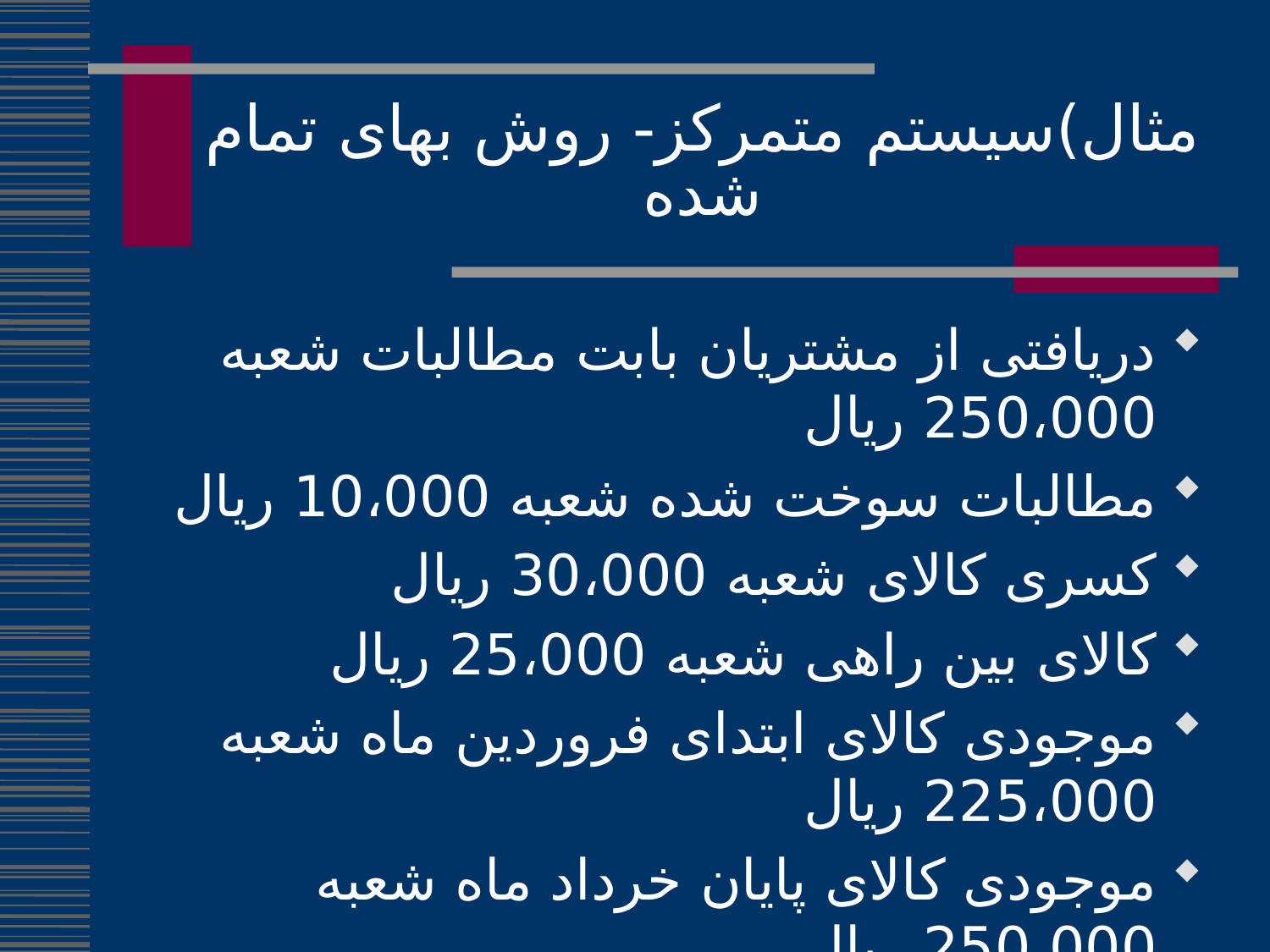

# مثال)سیستم متمرکز- روش بهای تمام شده
دریافتی از مشتریان بابت مطالبات شعبه 250،000 ریال
مطالبات سوخت شده شعبه 10،000 ریال
کسری کالای شعبه 30،000 ریال
کالای بین راهی شعبه 25،000 ریال
موجودی کالای ابتدای فروردین ماه شعبه 225،000 ریال
موجودی کالای پایان خرداد ماه شعبه 250،000 ریال
25